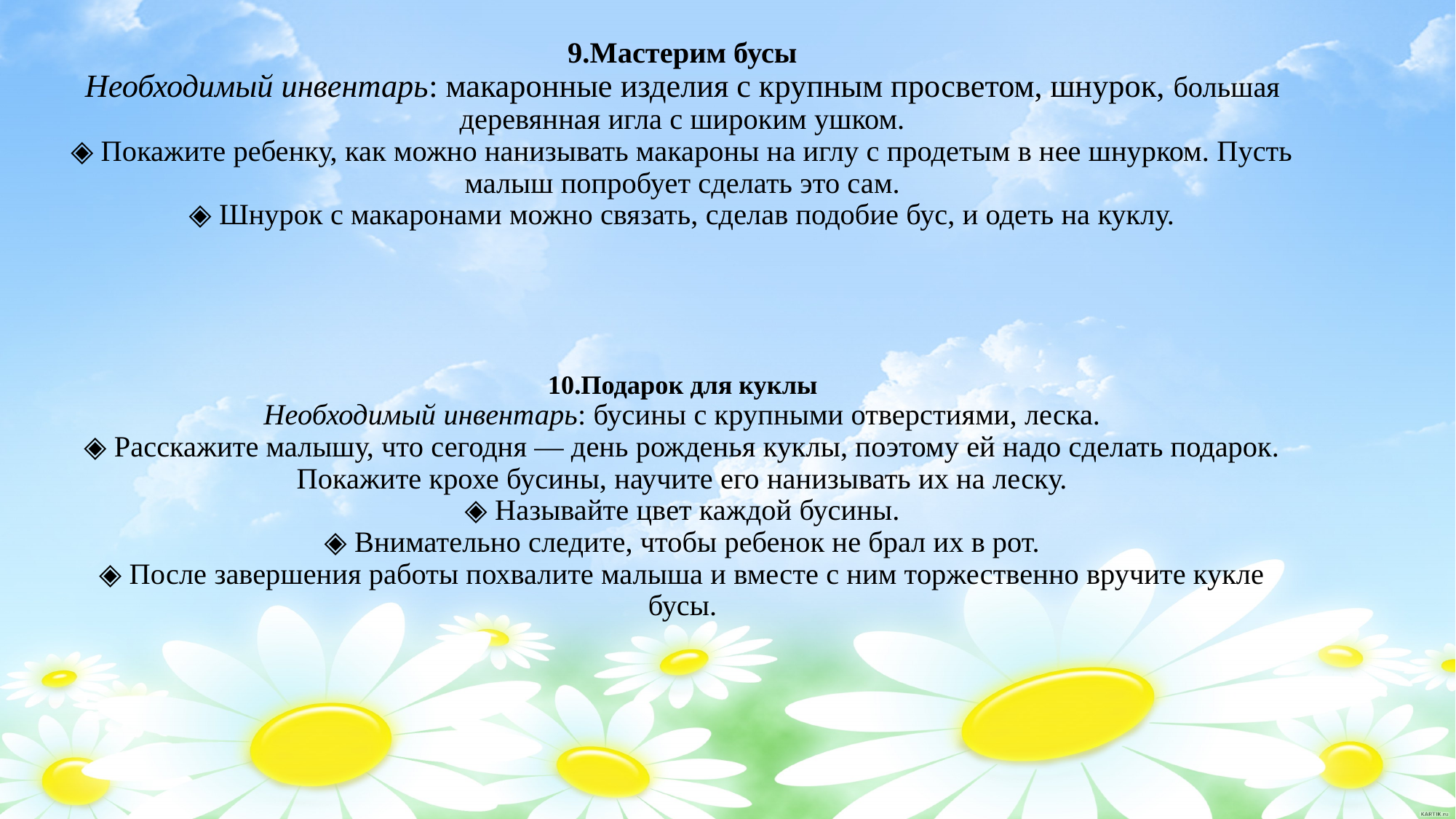

# 9.Мастерим бусы Необходимый инвентарь: макаронные изделия с крупным просветом, шнурок, большая деревянная игла с широким ушком. ◈ Покажите ребенку, как можно нанизывать макароны на иглу с продетым в нее шнурком. Пусть малыш попробует сделать это сам. ◈ Шнурок с макаронами можно связать, сделав подобие бус, и одеть на куклу. 10.Подарок для куклы Необходимый инвентарь: бусины с крупными отверстиями, леска. ◈ Расскажите малышу, что сегодня — день рожденья куклы, поэтому ей надо сделать подарок. Покажите крохе бусины, научите его нанизывать их на леску. ◈ Называйте цвет каждой бусины. ◈ Внимательно следите, чтобы ребенок не брал их в рот. ◈ После завершения работы похвалите малыша и вместе с ним торжественно вручите кукле бусы.